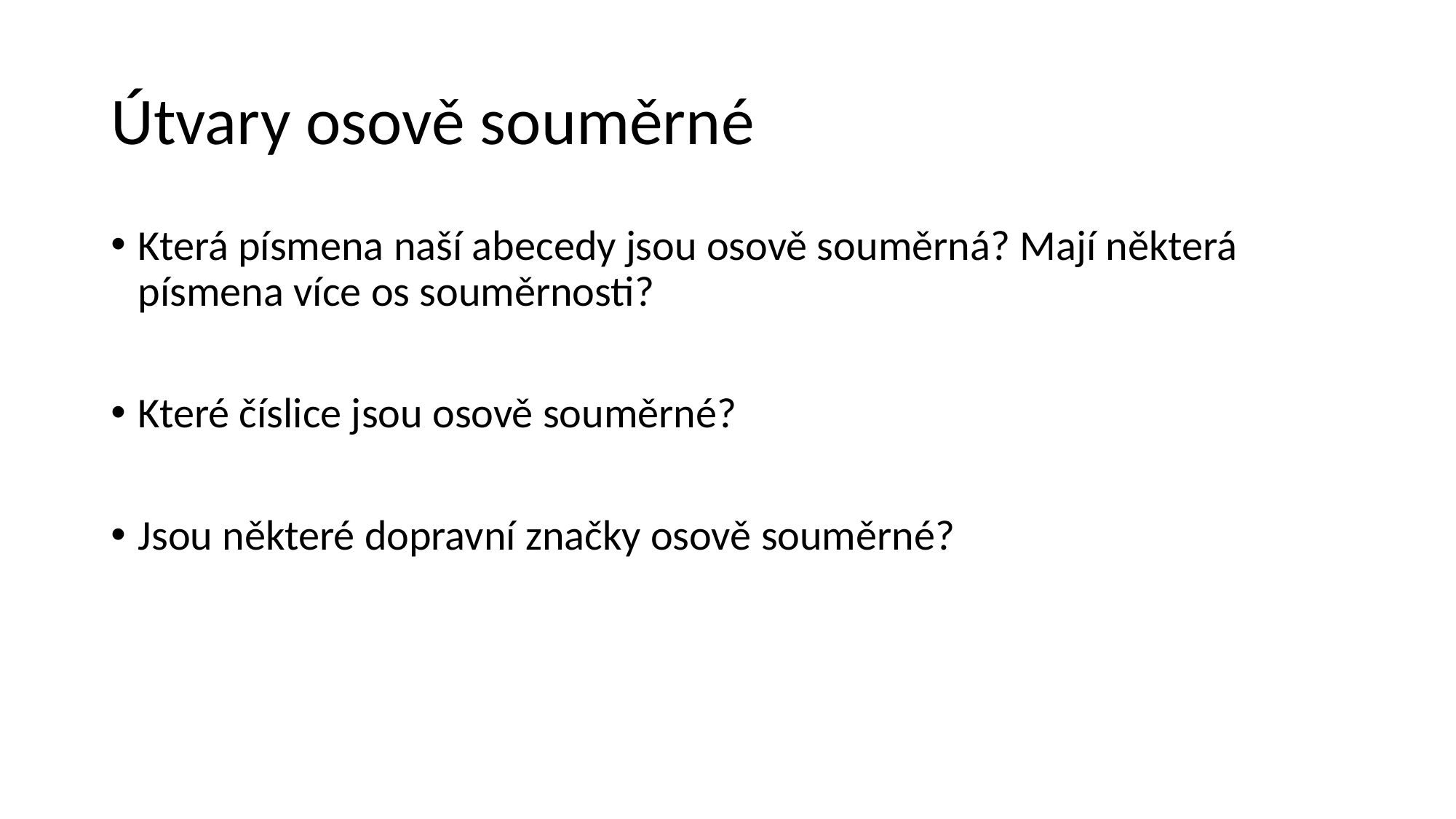

# Útvary osově souměrné
Která písmena naší abecedy jsou osově souměrná? Mají některá písmena více os souměrnosti?

Které číslice jsou osově souměrné?

Jsou některé dopravní značky osově souměrné?